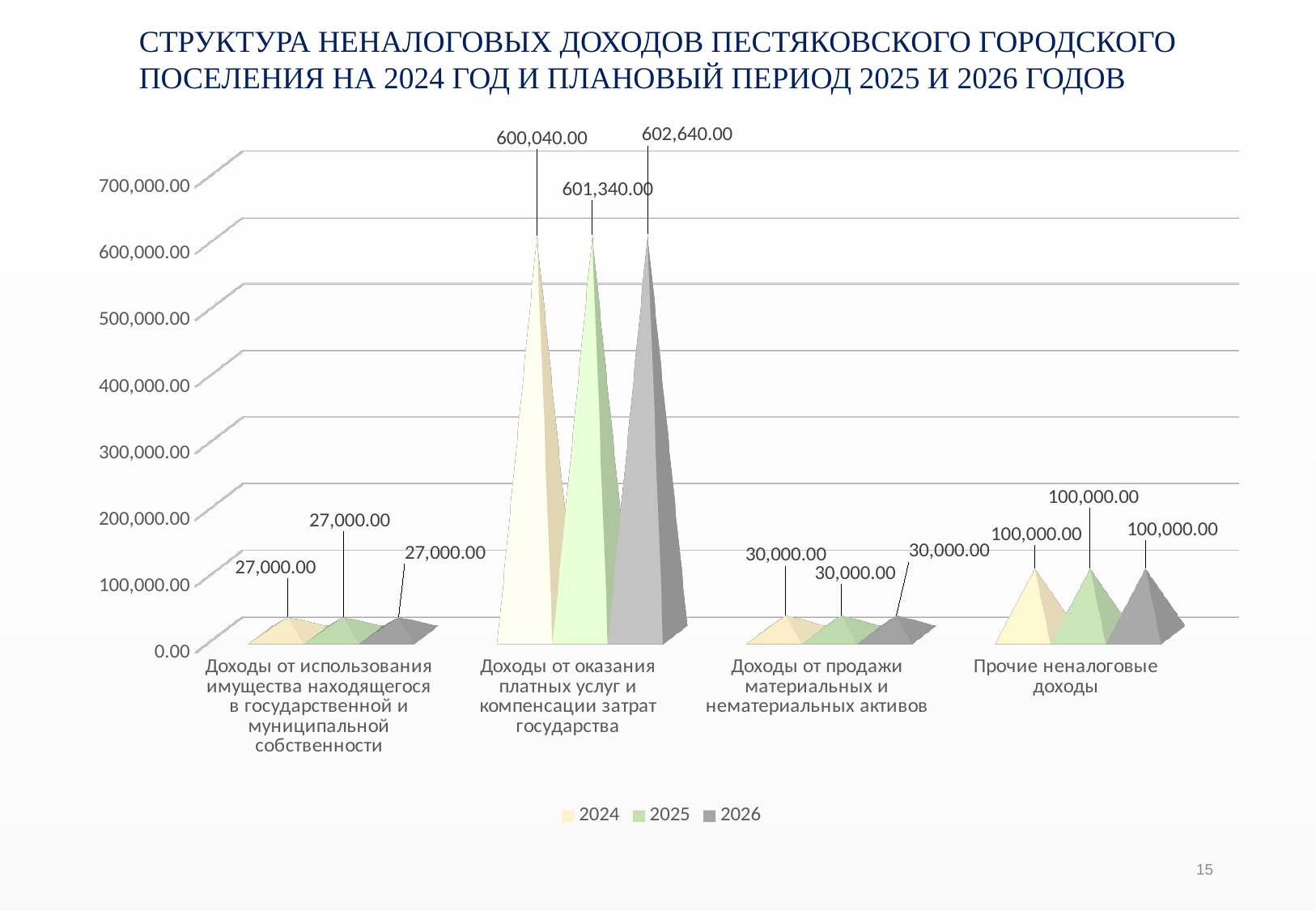

СТРУКТУРА НЕНАЛОГОВЫХ ДОХОДОВ ПЕСТЯКОВСКОГО ГОРОДСКОГО ПОСЕЛЕНИЯ НА 2024 ГОД И ПЛАНОВЫЙ ПЕРИОД 2025 И 2026 ГОДОВ

[unsupported chart]

15